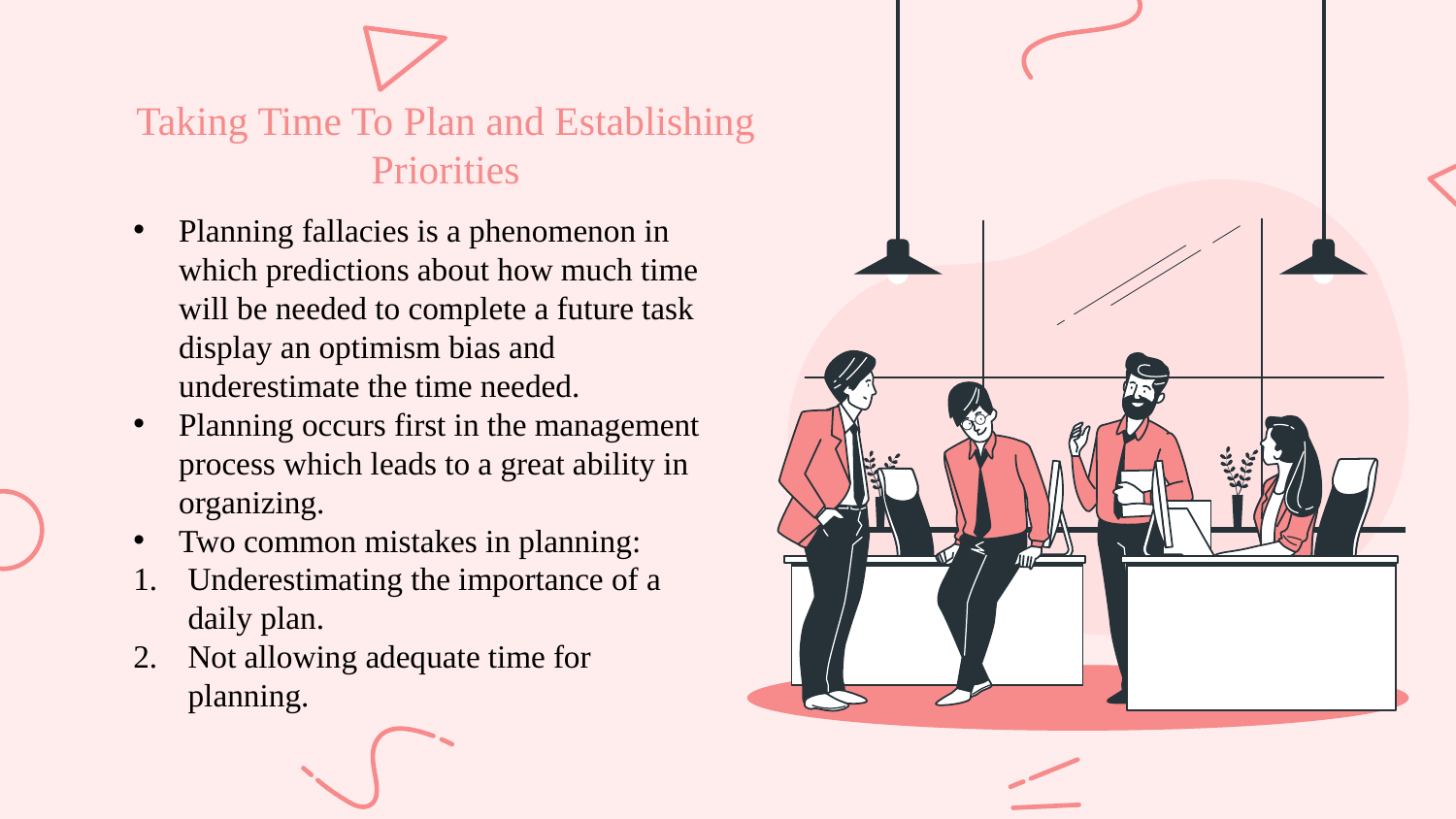

Taking Time To Plan and Establishing Priorities
Planning fallacies is a phenomenon in which predictions about how much time will be needed to complete a future task display an optimism bias and underestimate the time needed.
Planning occurs first in the management process which leads to a great ability in organizing.
Two common mistakes in planning:
Underestimating the importance of a daily plan.
Not allowing adequate time for planning.